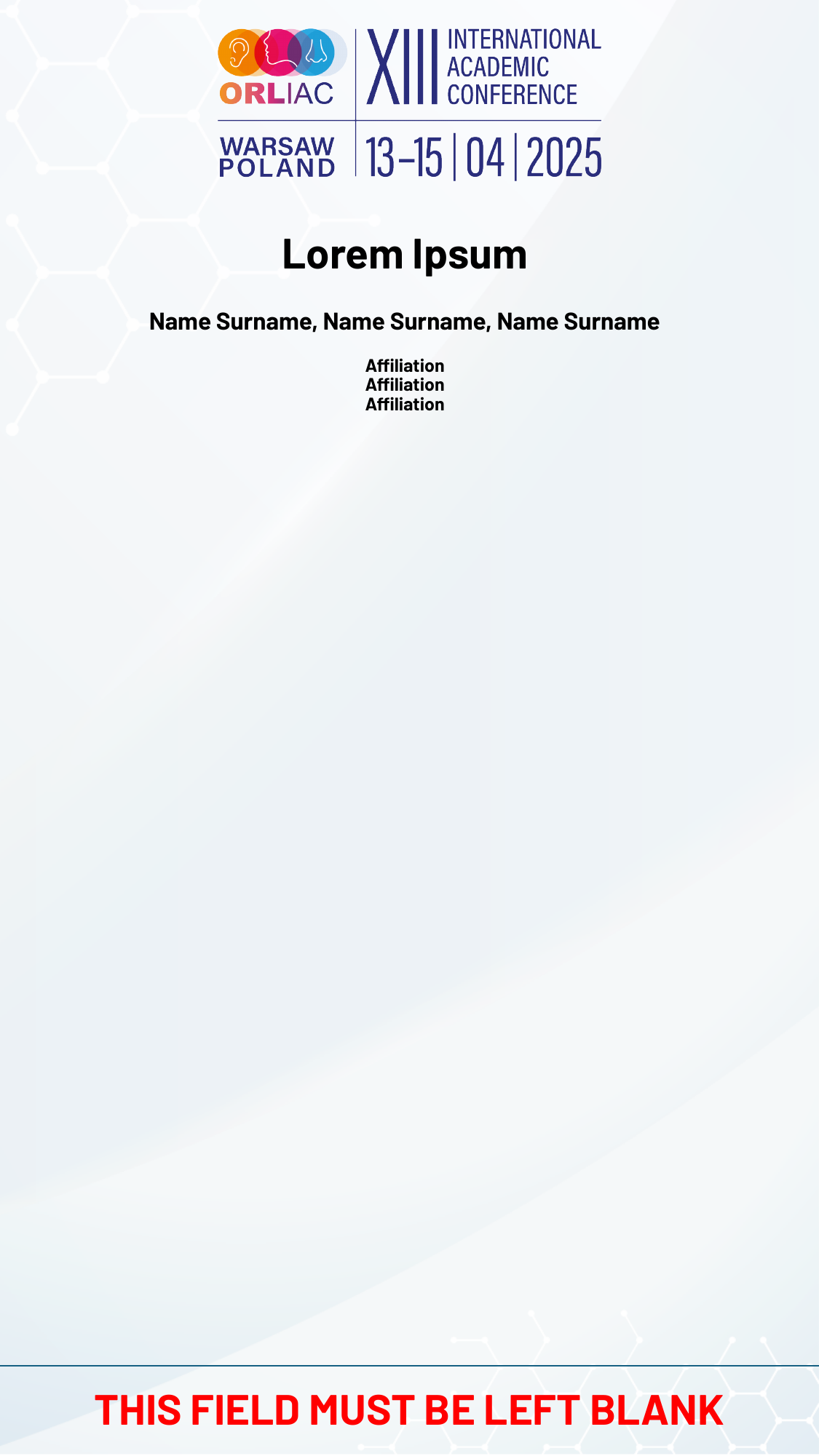

Lorem Ipsum
Name Surname, Name Surname, Name Surname

Affiliation
Affiliation
Affiliation
THIS FIELD MUST BE LEFT BLANK